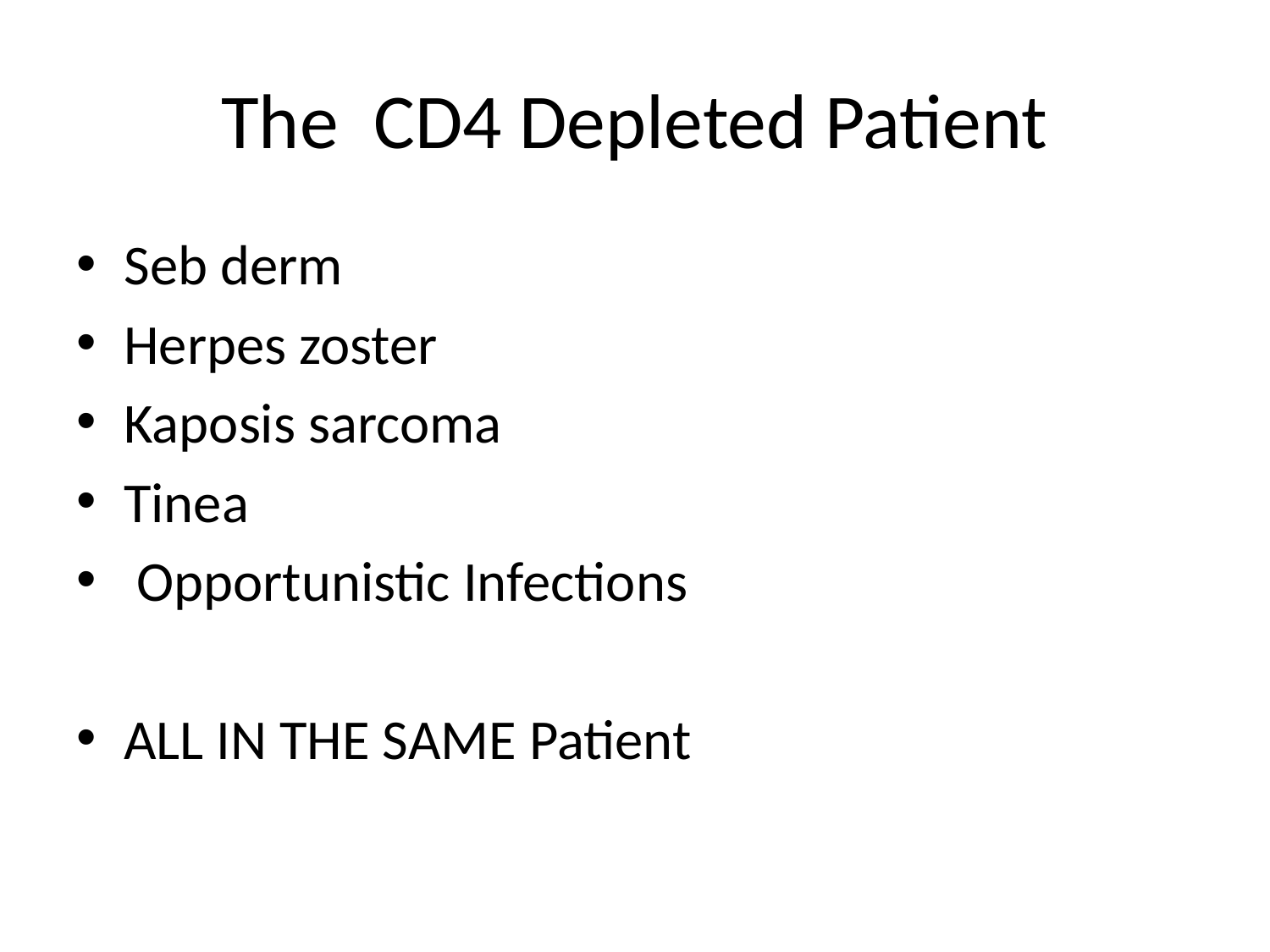

# The  CD4 Depleted Patient
Seb derm
Herpes zoster
Kaposis sarcoma
Tinea
 Opportunistic Infections

ALL IN THE SAME Patient